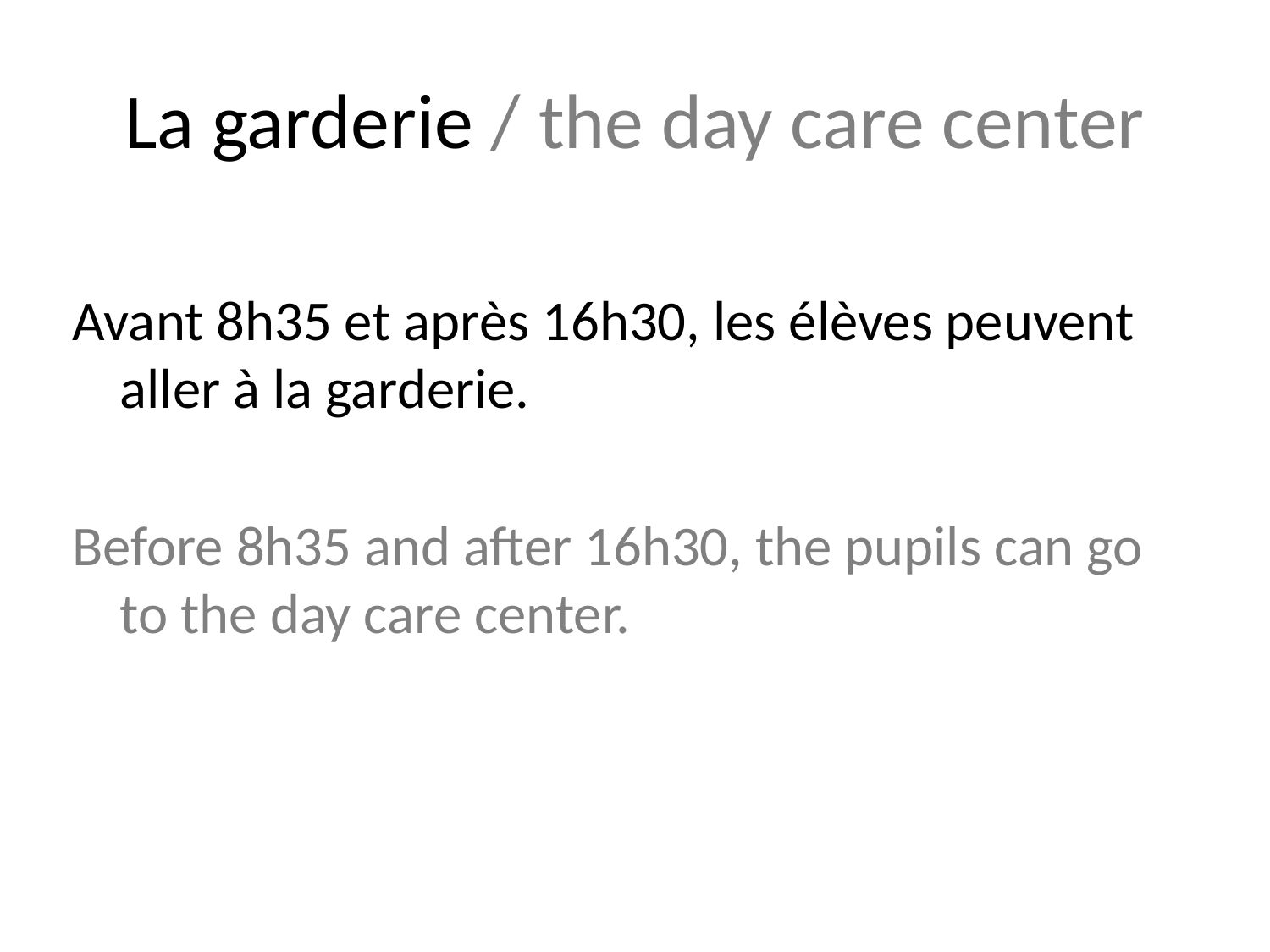

# La garderie / the day care center
Avant 8h35 et après 16h30, les élèves peuvent aller à la garderie.

Before 8h35 and after 16h30, the pupils can go to the day care center.